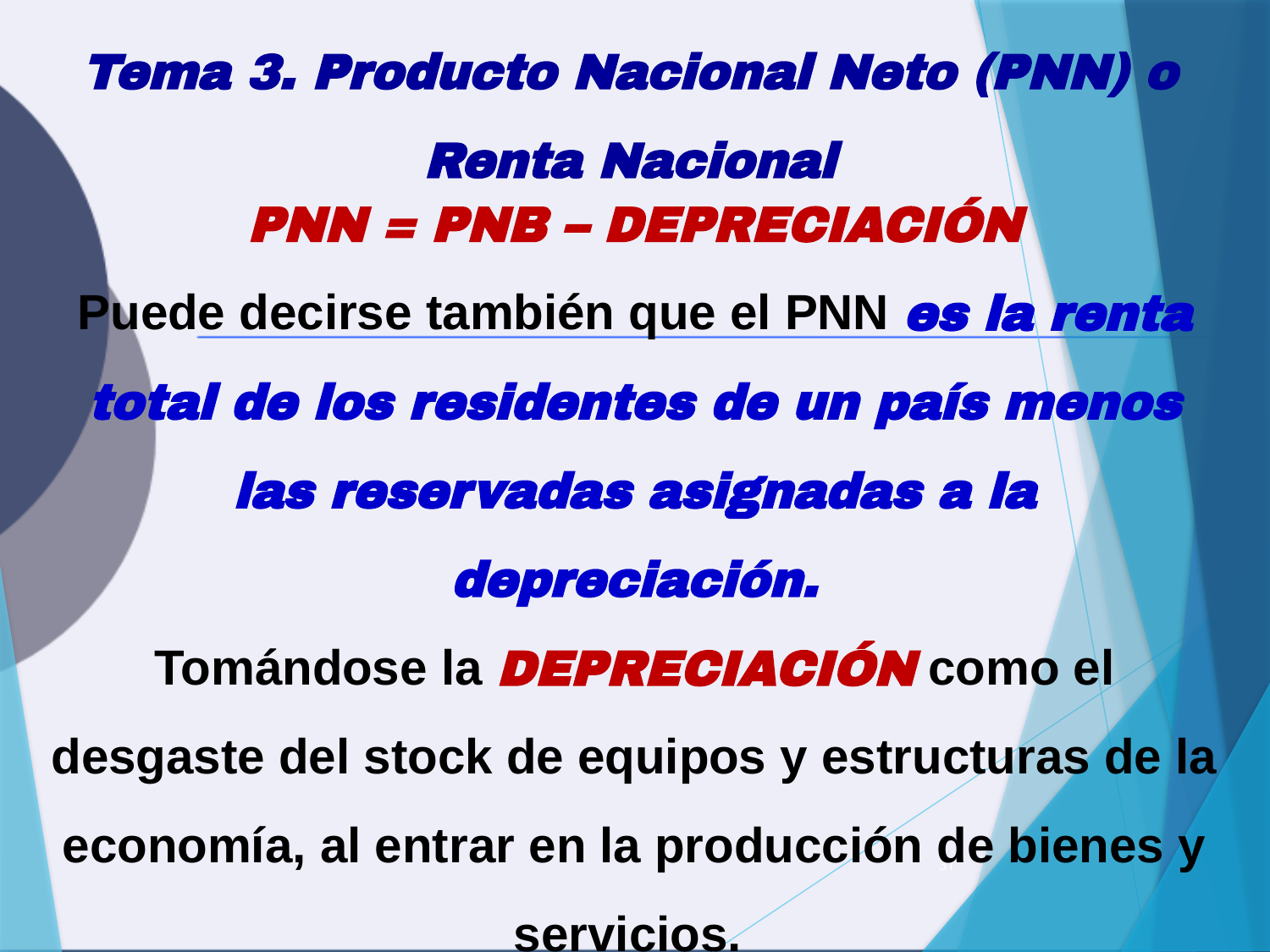

# Tema 3. Producto Nacional Neto (PNN) o Renta Nacional
PNN = PNB – DEPRECIACIÓN
Puede decirse también que el PNN es la renta total de los residentes de un país menos las reservadas asignadas a la depreciación.
Tomándose la DEPRECIACIÓN como el desgaste del stock de equipos y estructuras de la economía, al entrar en la producción de bienes y servicios.

31